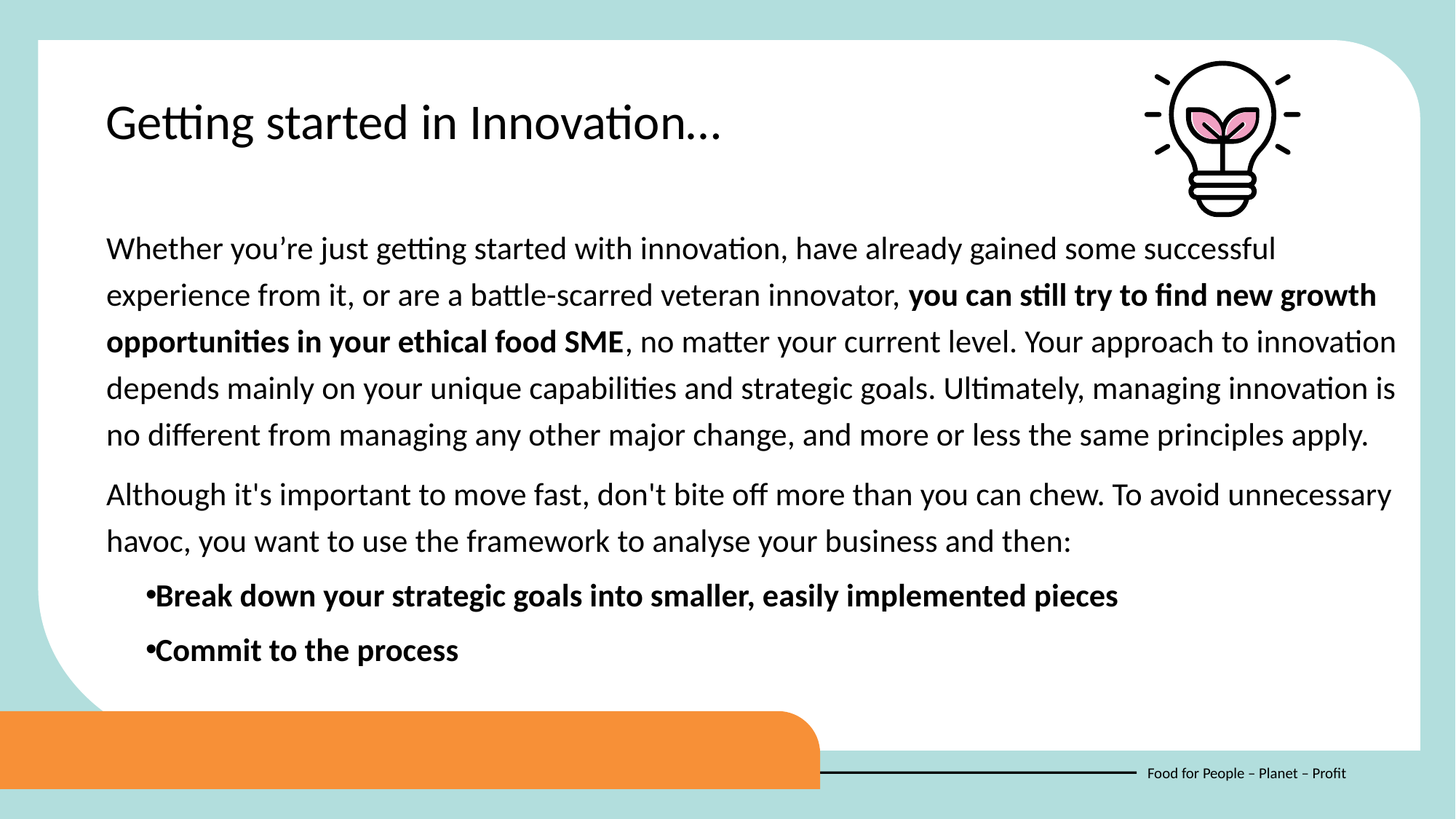

Getting started in Innovation…
Whether you’re just getting started with innovation, have already gained some successful experience from it, or are a battle-scarred veteran innovator, you can still try to find new growth opportunities in your ethical food SME, no matter your current level. Your approach to innovation depends mainly on your unique capabilities and strategic goals. Ultimately, managing innovation is no different from managing any other major change, and more or less the same principles apply.
Although it's important to move fast, don't bite off more than you can chew. To avoid unnecessary havoc, you want to use the framework to analyse your business and then:
Break down your strategic goals into smaller, easily implemented pieces
Commit to the process